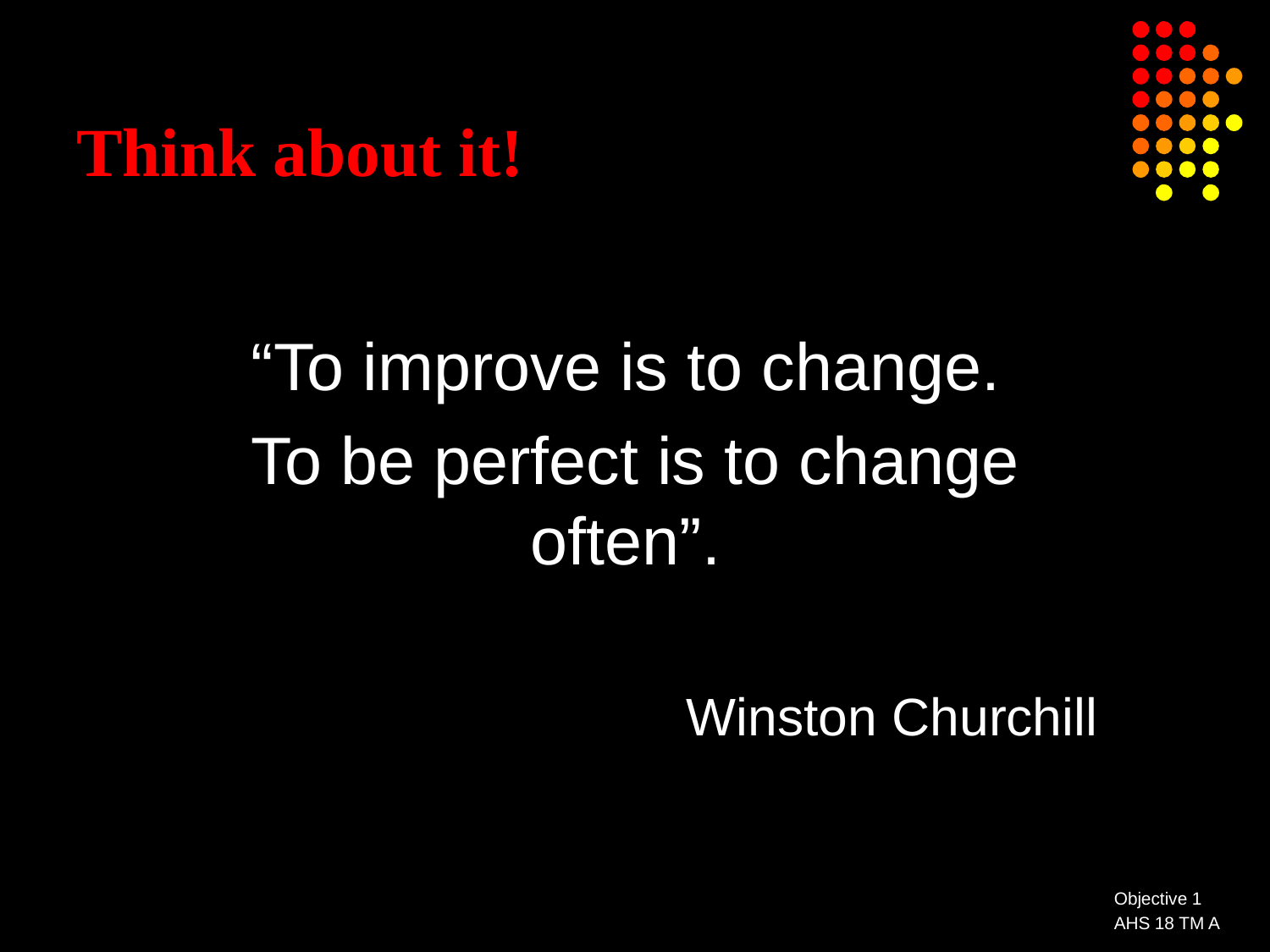

# Think about it!
“To improve is to change.
To be perfect is to change often”.

Winston Churchill
Objective 1
AHS 18 TM A